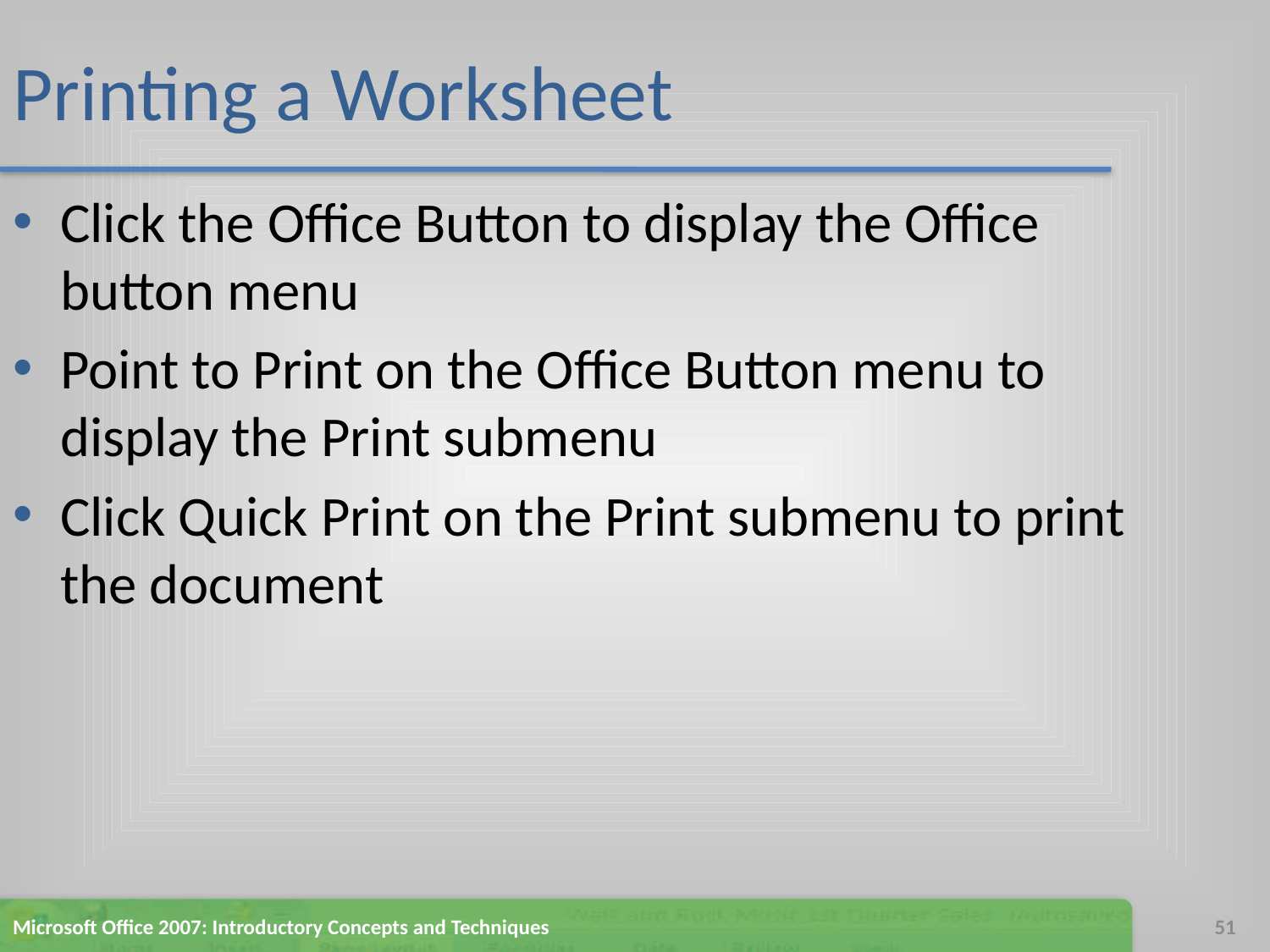

# Printing a Worksheet
Click the Office Button to display the Office  button menu
Point to Print on the Office Button menu to display the Print submenu
Click Quick Print on the Print submenu to print the document
Microsoft Office 2007: Introductory Concepts and Techniques
51